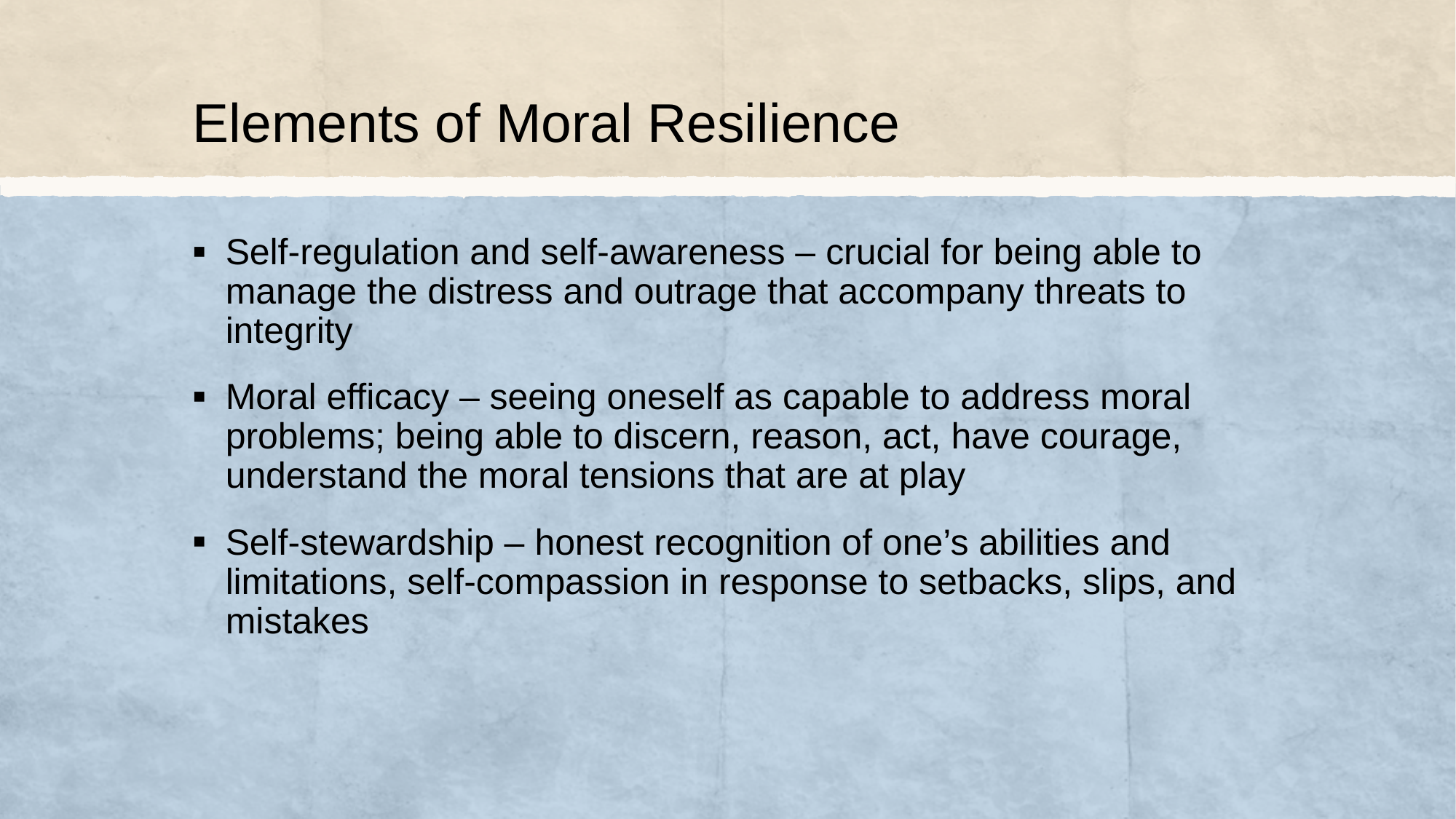

# Elements of Moral Resilience
Self-regulation and self-awareness – crucial for being able to manage the distress and outrage that accompany threats to integrity
Moral efficacy – seeing oneself as capable to address moral problems; being able to discern, reason, act, have courage, understand the moral tensions that are at play
Self-stewardship – honest recognition of one’s abilities and limitations, self-compassion in response to setbacks, slips, and mistakes